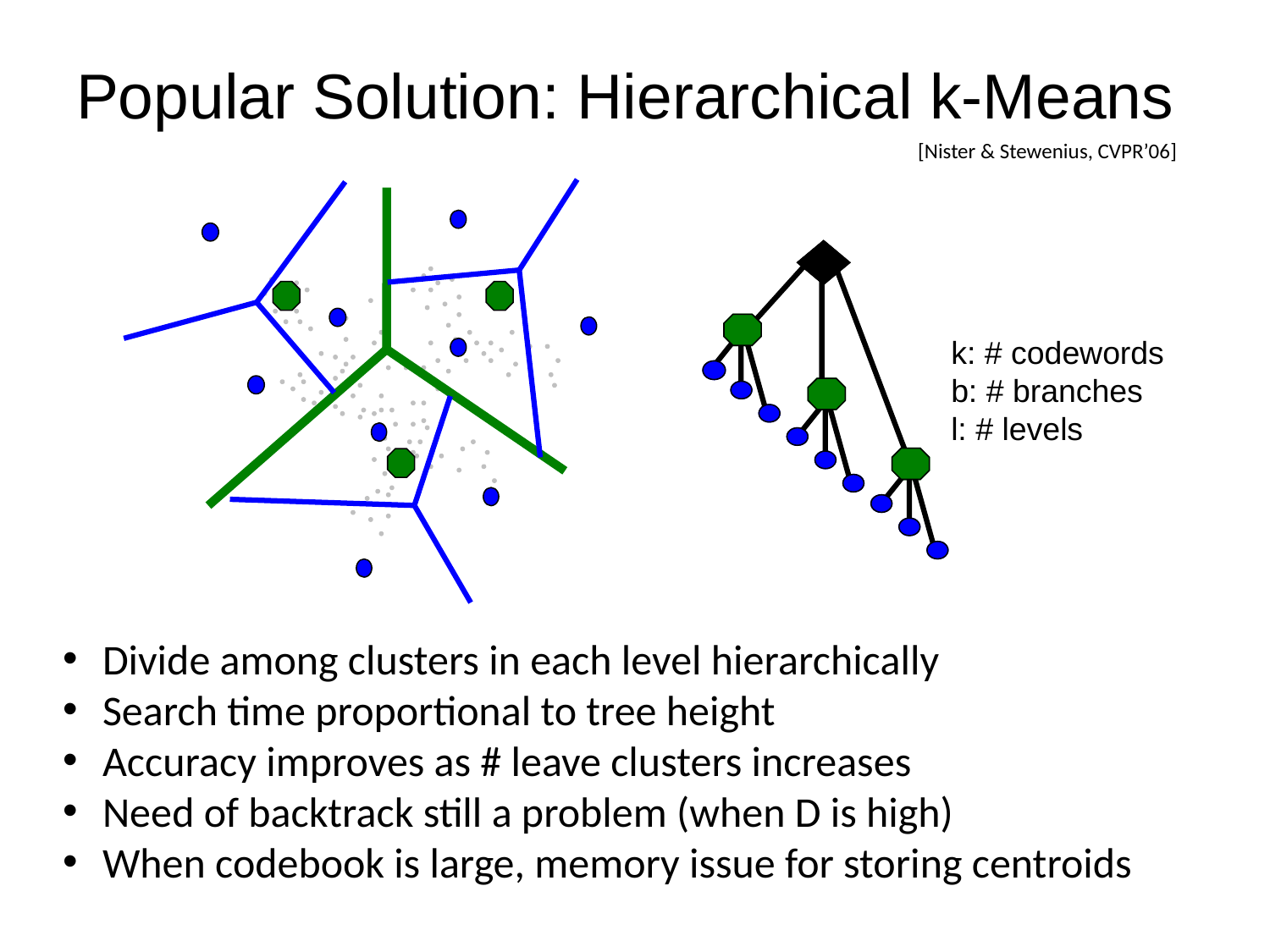

Popular Solution: Hierarchical k-Means
[Nister & Stewenius, CVPR’06]

k: # codewords
b: # branches
l: # levels

Divide among clusters in each level hierarchically
Search time proportional to tree height
Accuracy improves as # leave clusters increases
Need of backtrack still a problem (when D is high)
When codebook is large, memory issue for storing centroids
44
K. Grauman, B. Leibe